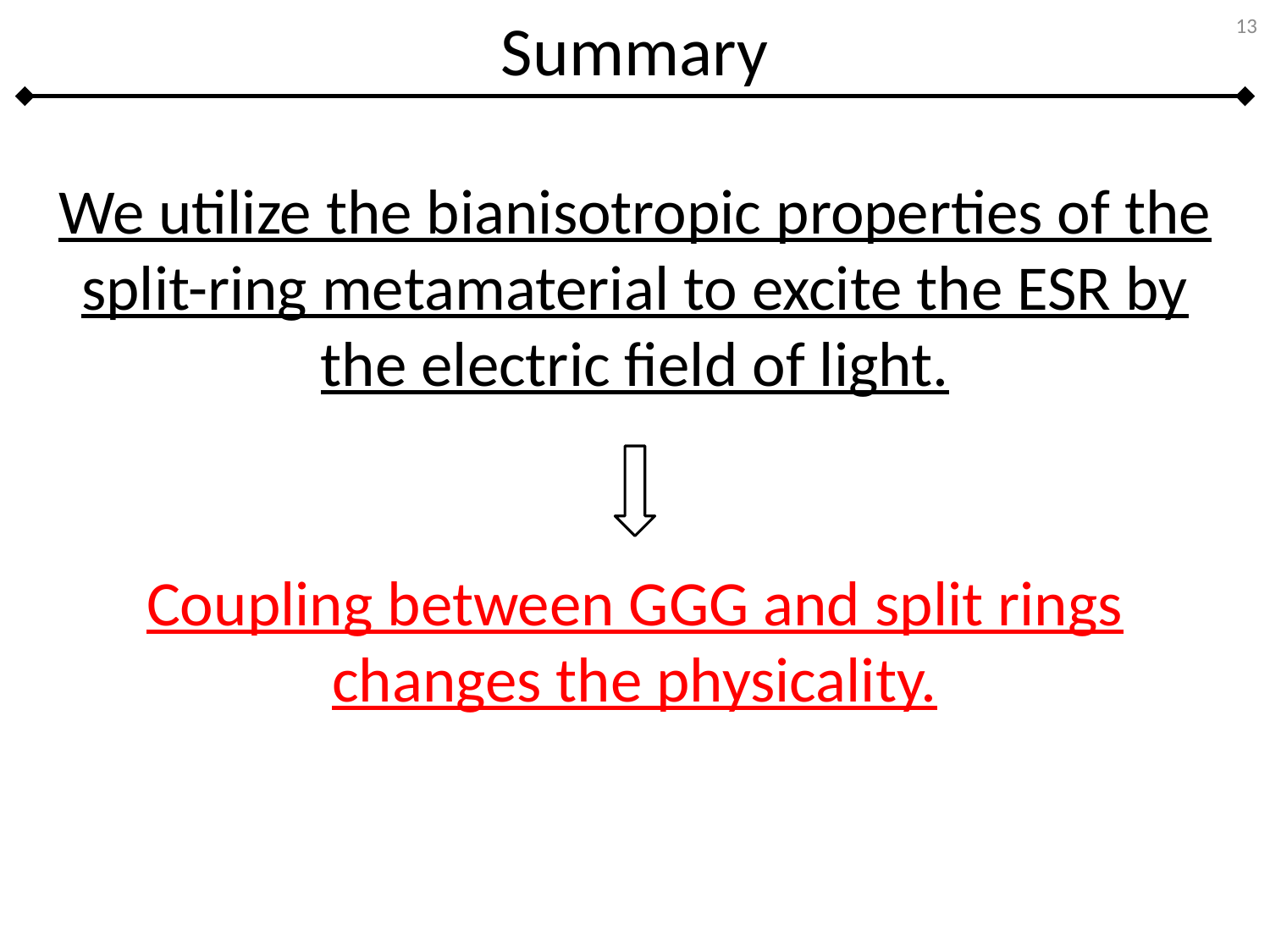

# Summary
13
We utilize the bianisotropic properties of the split-ring metamaterial to excite the ESR by the electric field of light.

Coupling between GGG and split rings changes the physicality.